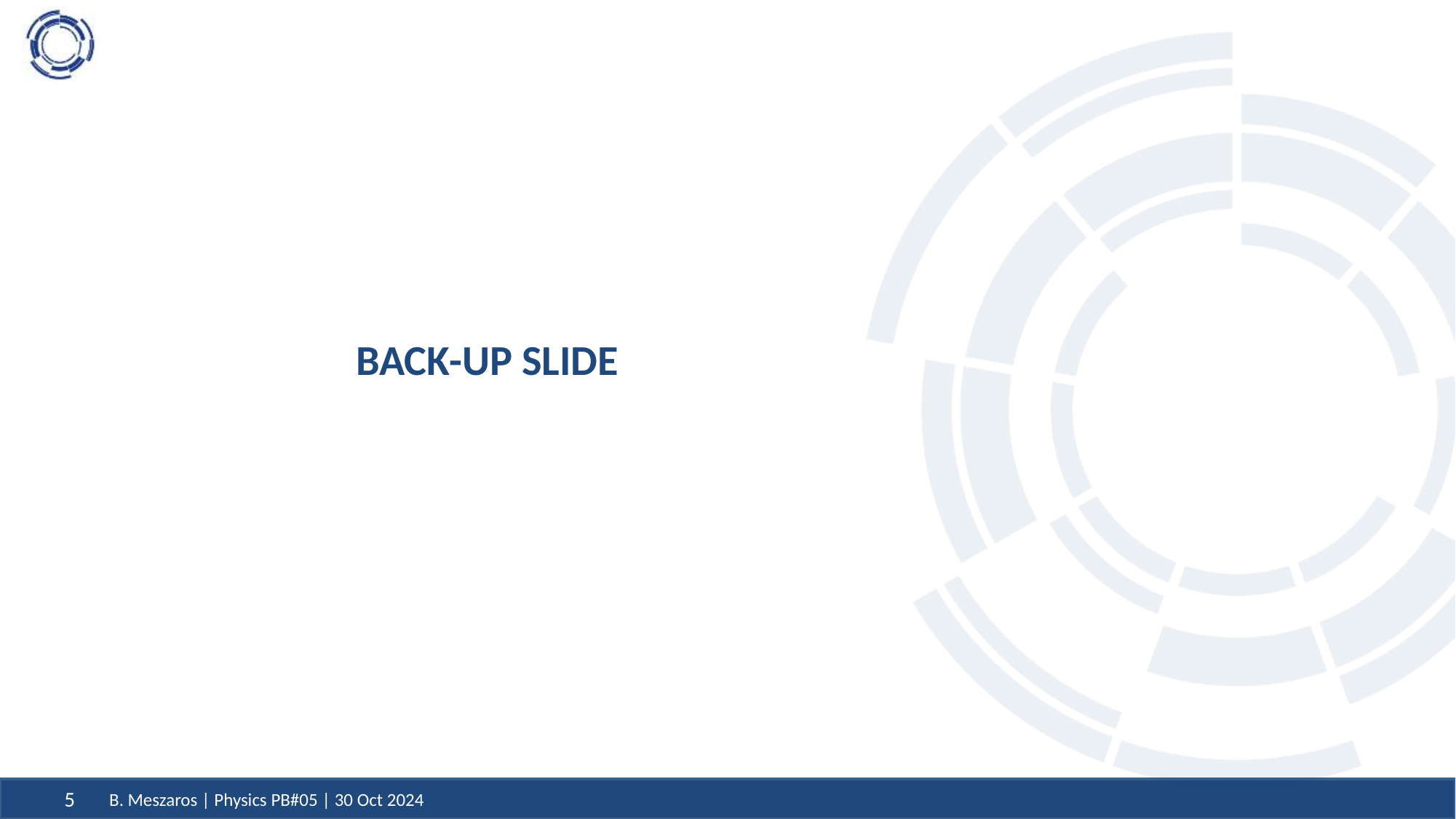

# BACK-UP SLIDE
B. Meszaros | Physics PB#05 | 30 Oct 2024
5